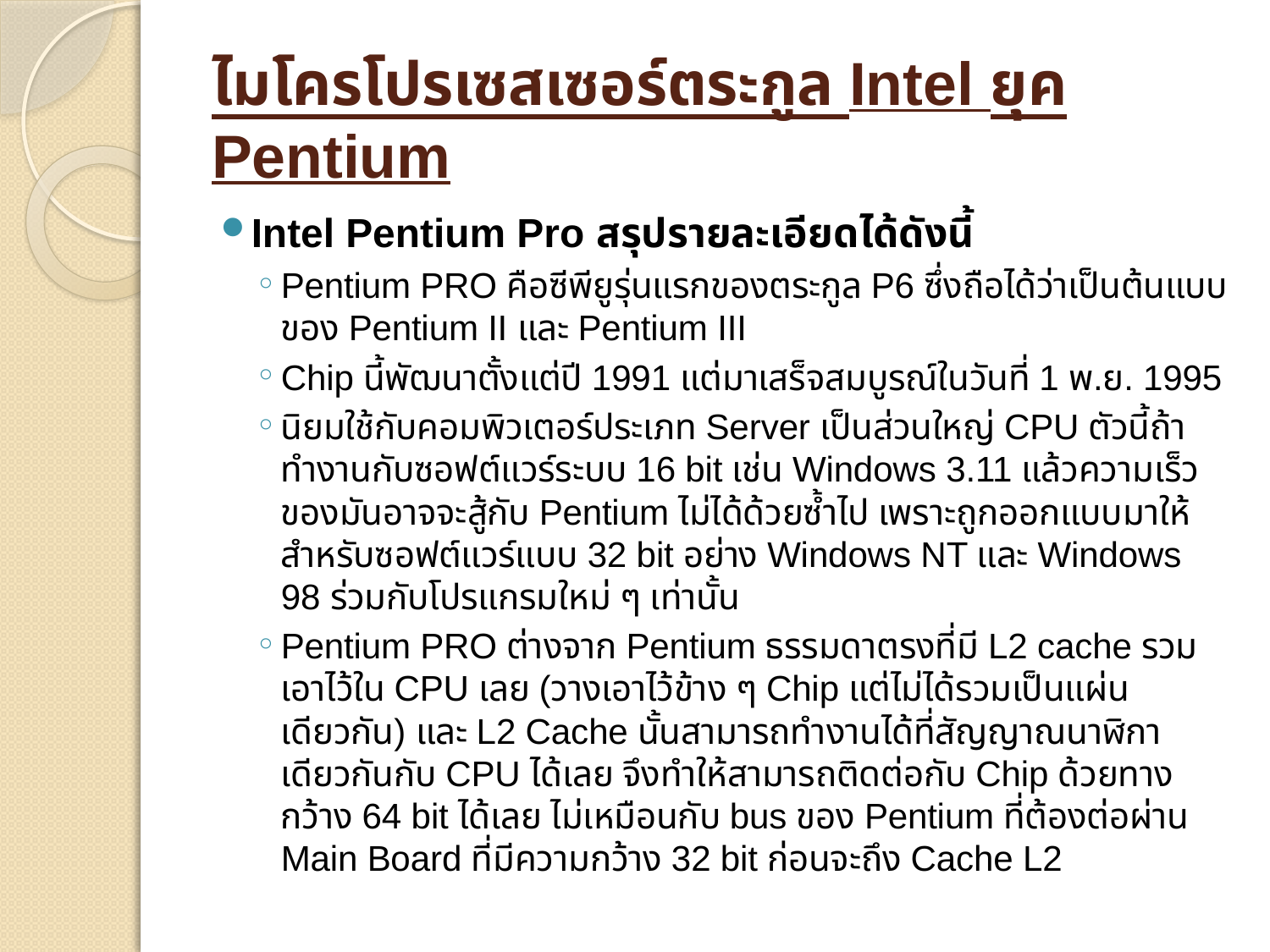

# ไมโครโปรเซสเซอร์ตระกูล Intel ยุค Pentium
Intel Pentium Pro สรุปรายละเอียดได้ดังนี้
Pentium PRO คือซีพียูรุ่นแรกของตระกูล P6 ซึ่งถือได้ว่าเป็นต้นแบบของ Pentium II และ Pentium III
Chip นี้พัฒนาตั้งแต่ปี 1991 แต่มาเสร็จสมบูรณ์ในวันที่ 1 พ.ย. 1995
นิยมใช้กับคอมพิวเตอร์ประเภท Server เป็นส่วนใหญ่ CPU ตัวนี้ถ้าทำงานกับซอฟต์แวร์ระบบ 16 bit เช่น Windows 3.11 แล้วความเร็วของมันอาจจะสู้กับ Pentium ไม่ได้ด้วยซ้ำไป เพราะถูกออกแบบมาให้สำหรับซอฟต์แวร์แบบ 32 bit อย่าง Windows NT และ Windows 98 ร่วมกับโปรแกรมใหม่ ๆ เท่านั้น
Pentium PRO ต่างจาก Pentium ธรรมดาตรงที่มี L2 cache รวมเอาไว้ใน CPU เลย (วางเอาไว้ข้าง ๆ Chip แต่ไม่ได้รวมเป็นแผ่นเดียวกัน) และ L2 Cache นั้นสามารถทำงานได้ที่สัญญาณนาฬิกาเดียวกันกับ CPU ได้เลย จึงทำให้สามารถติดต่อกับ Chip ด้วยทางกว้าง 64 bit ได้เลย ไม่เหมือนกับ bus ของ Pentium ที่ต้องต่อผ่าน Main Board ที่มีความกว้าง 32 bit ก่อนจะถึง Cache L2